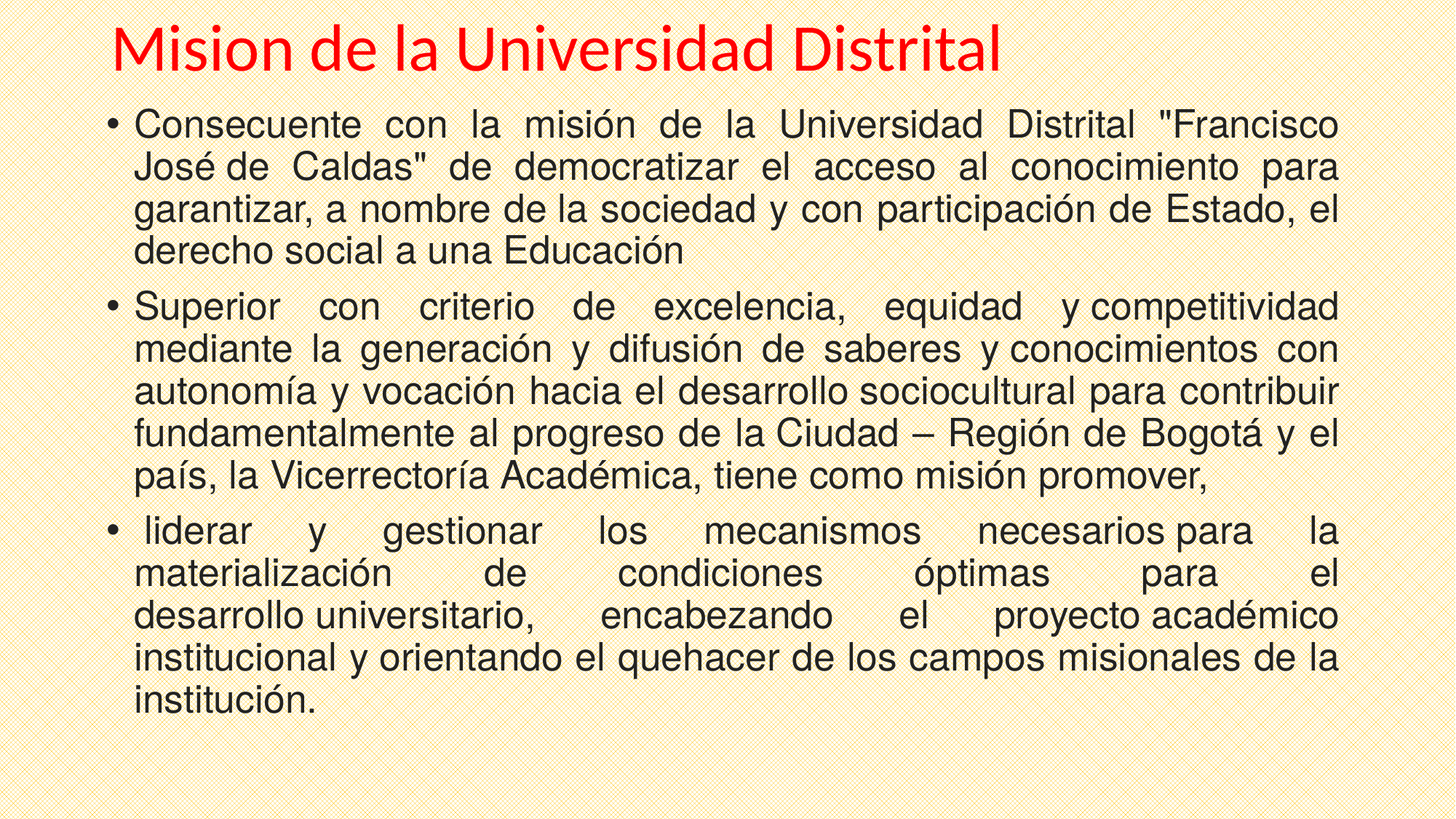

# Mision de la Universidad Distrital
Consecuente con la misión de la Universidad Distrital "Francisco José de Caldas" de democratizar el acceso al conocimiento para garantizar, a nombre de la sociedad y con participación de Estado, el derecho social a una Educación
Superior con criterio de excelencia, equidad y competitividad mediante la generación y difusión de saberes y conocimientos con autonomía y vocación hacia el desarrollo sociocultural para contribuir fundamentalmente al progreso de la Ciudad – Región de Bogotá y el país, la Vicerrectoría Académica, tiene como misión promover,
 liderar y gestionar los mecanismos necesarios para la materialización de condiciones óptimas para el desarrollo universitario, encabezando el proyecto académico institucional y orientando el quehacer de los campos misionales de la institución.